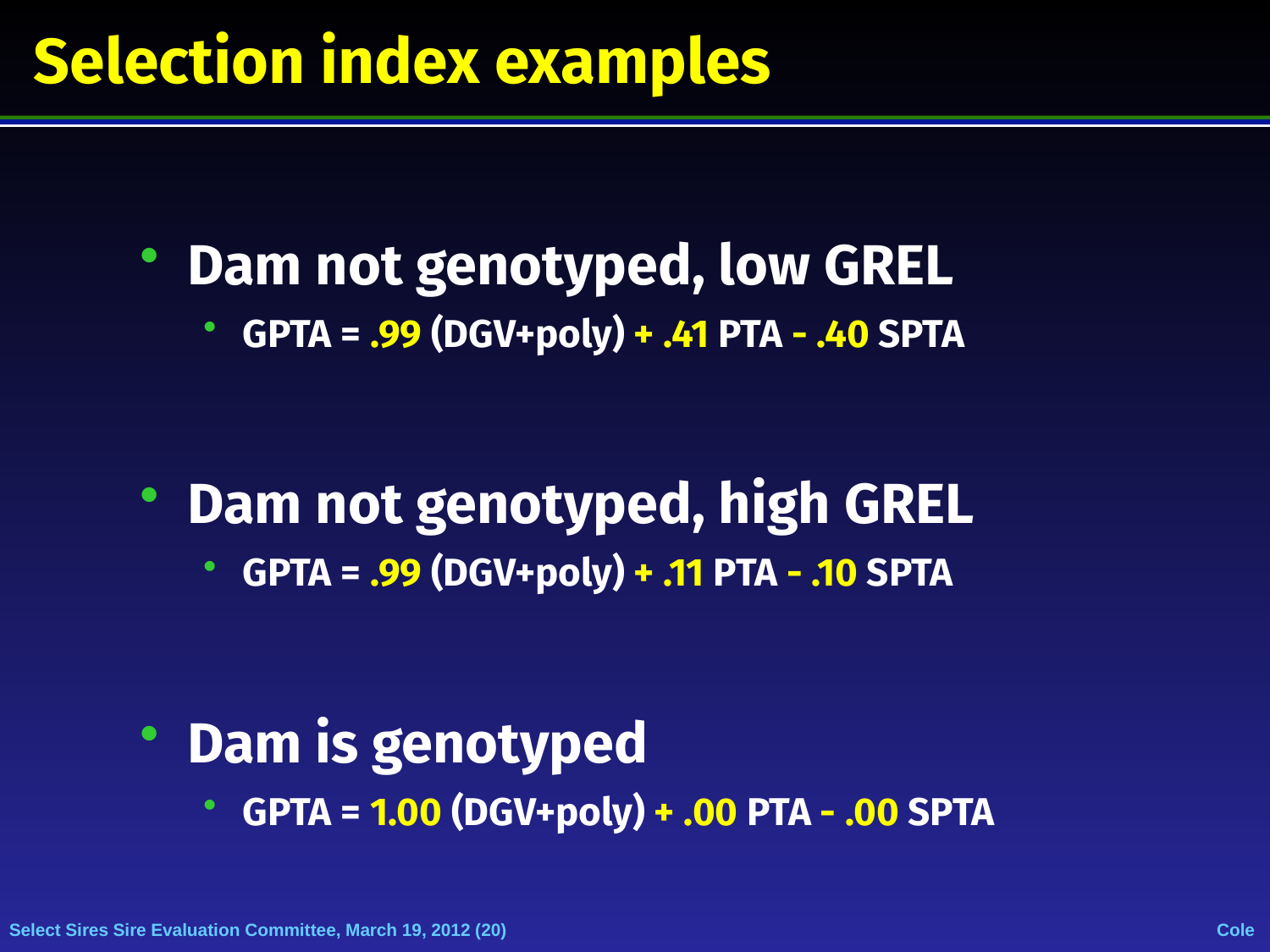

Selection index examples
Dam not genotyped, low GREL
GPTA = .99 (DGV+poly) + .41 PTA - .40 SPTA

Dam not genotyped, high GREL
GPTA = .99 (DGV+poly) + .11 PTA - .10 SPTA

Dam is genotyped
GPTA = 1.00 (DGV+poly) + .00 PTA - .00 SPTA